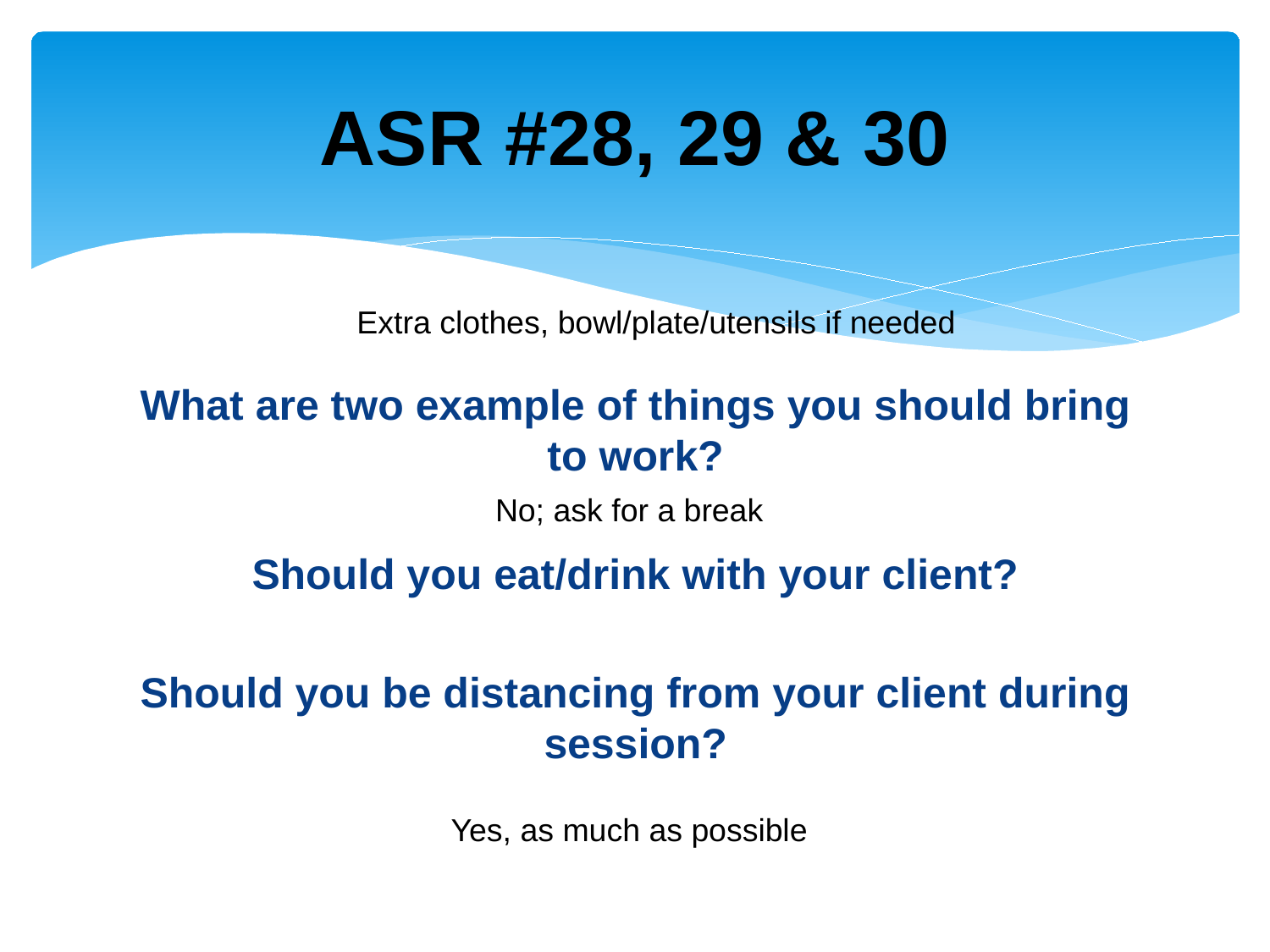

# ASR #28, 29 & 30
Extra clothes, bowl/plate/utensils if needed
What are two example of things you should bring to work?

Should you eat/drink with your client?

Should you be distancing from your client during session?

No; ask for a break
Yes, as much as possible